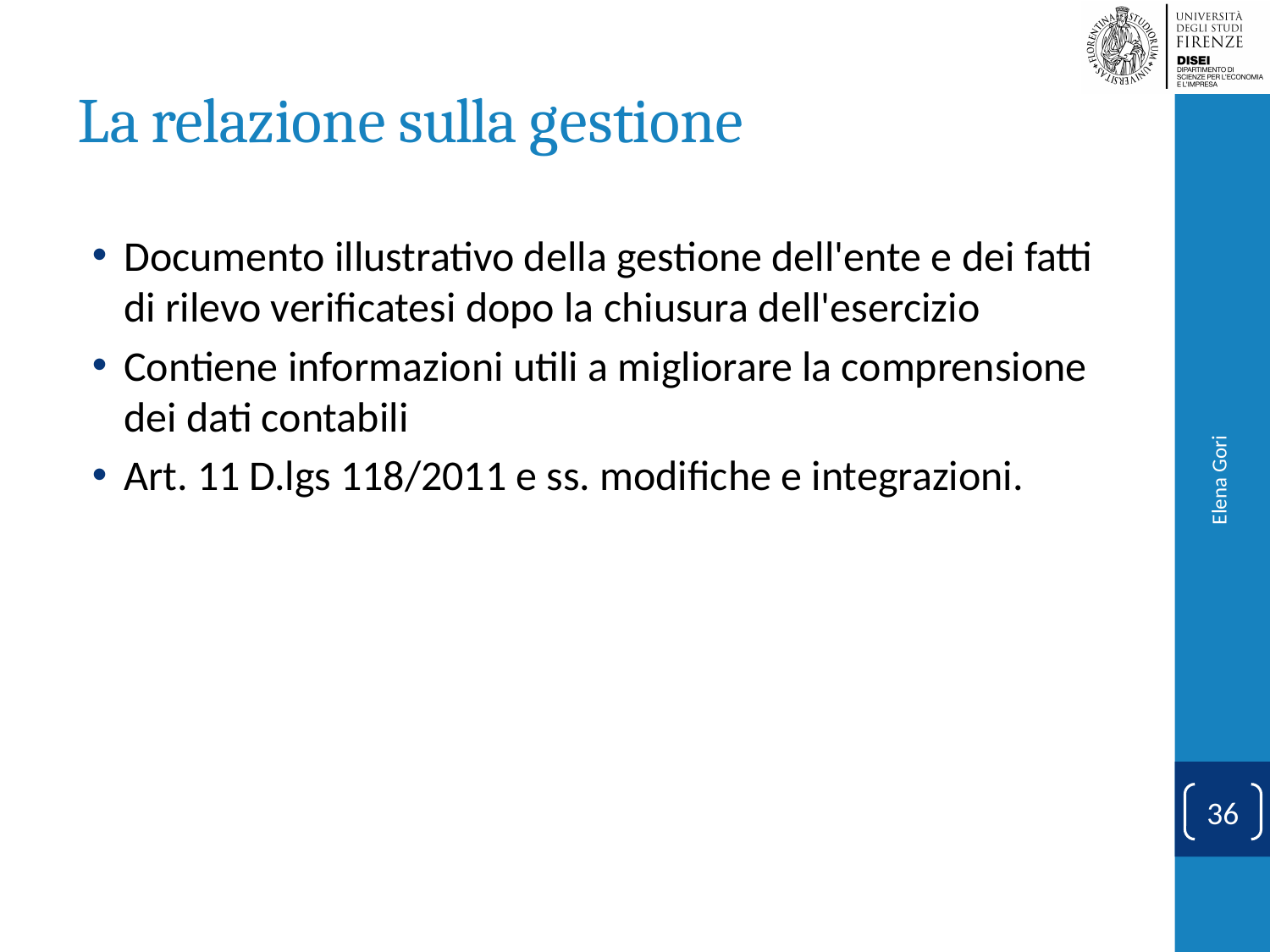

# La relazione sulla gestione
Documento illustrativo della gestione dell'ente e dei fatti di rilevo verificatesi dopo la chiusura dell'esercizio
Contiene informazioni utili a migliorare la comprensione dei dati contabili
Art. 11 D.lgs 118/2011 e ss. modifiche e integrazioni.
Elena Gori
36